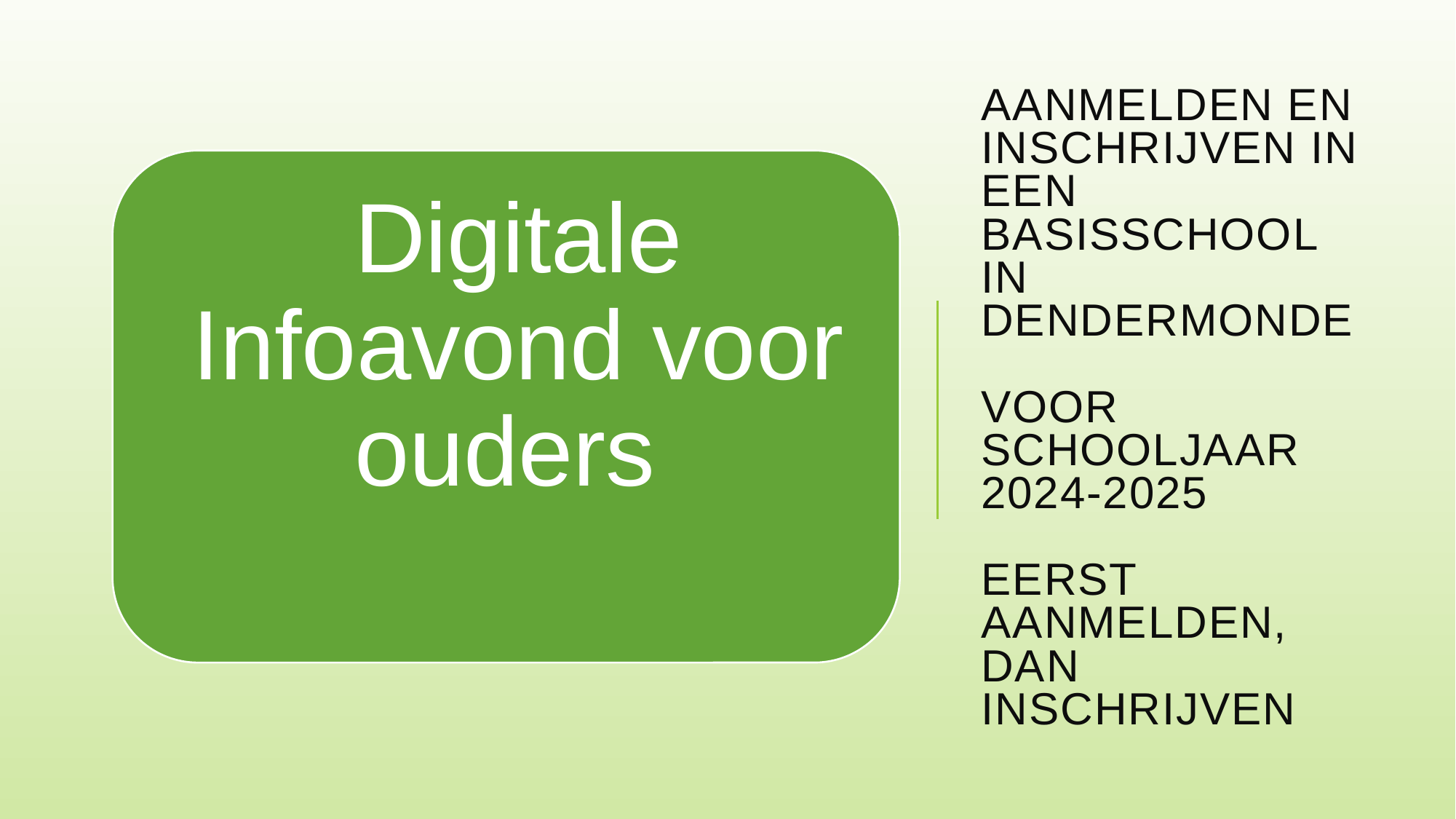

# Aanmelden en inschrijven in een basisschool in Dendermonde voor schooljaar 2024-2025 Eerst aanmelden, dan inschrijven
Digitale Infoavond voor ouders